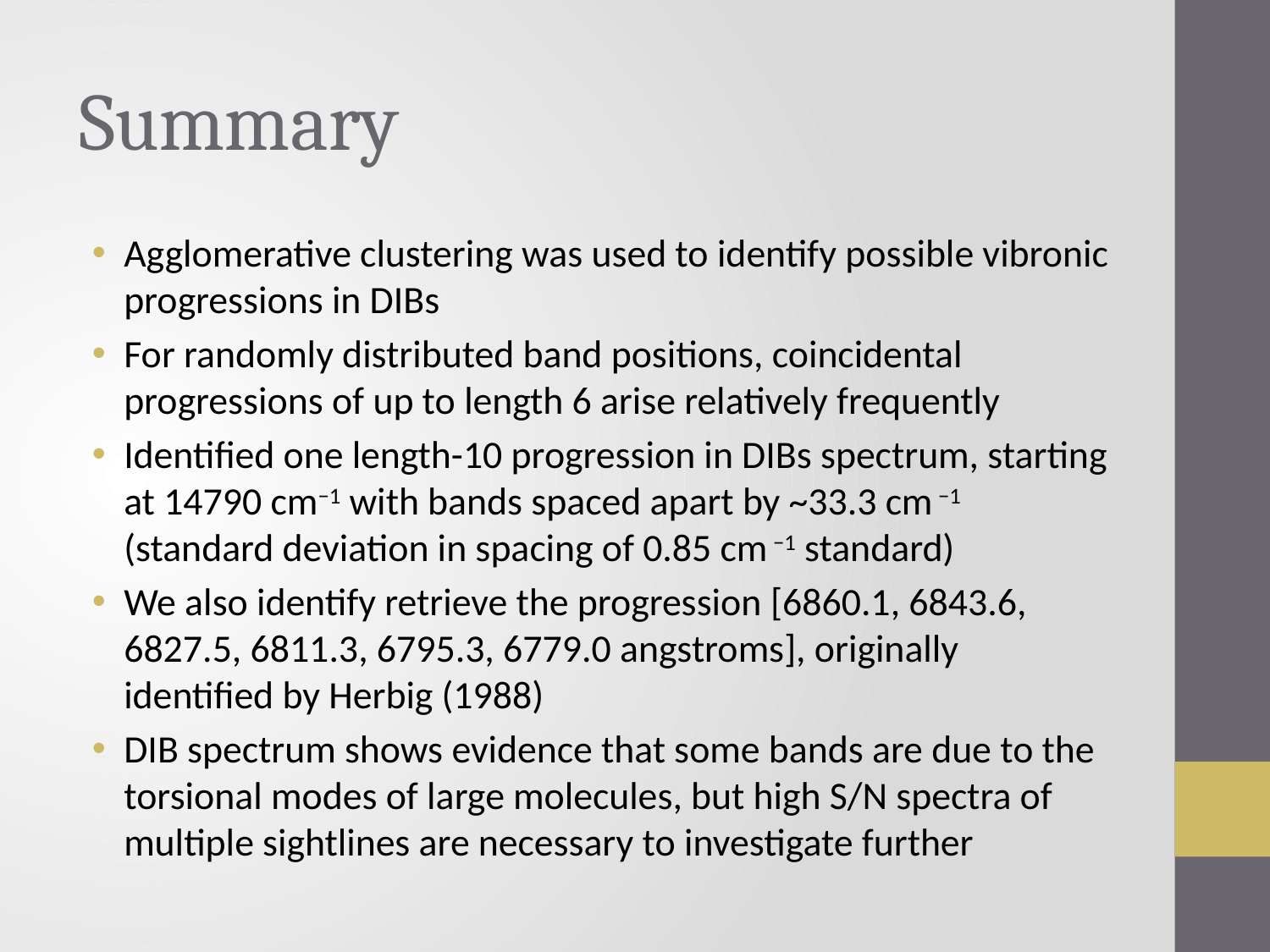

# Summary
Agglomerative clustering was used to identify possible vibronic progressions in DIBs
For randomly distributed band positions, coincidental progressions of up to length 6 arise relatively frequently
Identified one length-10 progression in DIBs spectrum, starting at 14790 cm−1 with bands spaced apart by ~33.3 cm −1 (standard deviation in spacing of 0.85 cm −1 standard)
We also identify retrieve the progression [6860.1, 6843.6, 6827.5, 6811.3, 6795.3, 6779.0 angstroms], originally identified by Herbig (1988)
DIB spectrum shows evidence that some bands are due to the torsional modes of large molecules, but high S/N spectra of multiple sightlines are necessary to investigate further